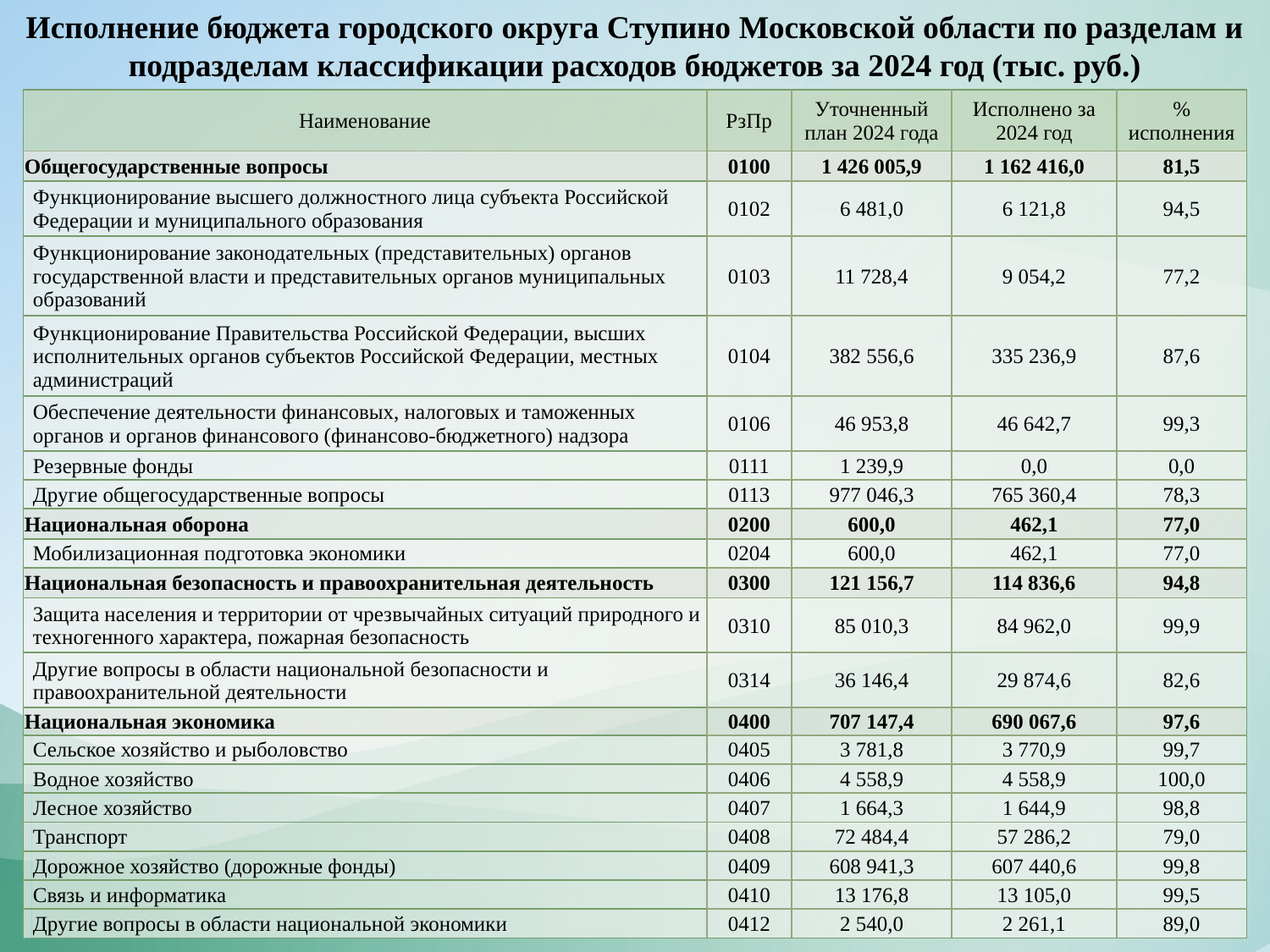

Исполнение бюджета городского округа Ступино Московской области по разделам и подразделам классификации расходов бюджетов за 2024 год (тыс. руб.)
| Наименование |  | РзПр | Уточненный план 2024 года | Исполнено за 2024 год | % исполнения |
| --- | --- | --- | --- | --- | --- |
| Общегосударственные вопросы |  | 0100 | 1 426 005,9 | 1 162 416,0 | 81,5 |
|  | Функционирование высшего должностного лица субъекта Российской Федерации и муниципального образования | 0102 | 6 481,0 | 6 121,8 | 94,5 |
|  | Функционирование законодательных (представительных) органов государственной власти и представительных органов муниципальных образований | 0103 | 11 728,4 | 9 054,2 | 77,2 |
|  | Функционирование Правительства Российской Федерации, высших исполнительных органов субъектов Российской Федерации, местных администраций | 0104 | 382 556,6 | 335 236,9 | 87,6 |
|  | Обеспечение деятельности финансовых, налоговых и таможенных органов и органов финансового (финансово-бюджетного) надзора | 0106 | 46 953,8 | 46 642,7 | 99,3 |
|  | Резервные фонды | 0111 | 1 239,9 | 0,0 | 0,0 |
|  | Другие общегосударственные вопросы | 0113 | 977 046,3 | 765 360,4 | 78,3 |
| Национальная оборона |  | 0200 | 600,0 | 462,1 | 77,0 |
|  | Мобилизационная подготовка экономики | 0204 | 600,0 | 462,1 | 77,0 |
| Национальная безопасность и правоохранительная деятельность |  | 0300 | 121 156,7 | 114 836,6 | 94,8 |
|  | Защита населения и территории от чрезвычайных ситуаций природного и техногенного характера, пожарная безопасность | 0310 | 85 010,3 | 84 962,0 | 99,9 |
|  | Другие вопросы в области национальной безопасности и правоохранительной деятельности | 0314 | 36 146,4 | 29 874,6 | 82,6 |
| Национальная экономика |  | 0400 | 707 147,4 | 690 067,6 | 97,6 |
|  | Сельское хозяйство и рыболовство | 0405 | 3 781,8 | 3 770,9 | 99,7 |
|  | Водное хозяйство | 0406 | 4 558,9 | 4 558,9 | 100,0 |
|  | Лесное хозяйство | 0407 | 1 664,3 | 1 644,9 | 98,8 |
|  | Транспорт | 0408 | 72 484,4 | 57 286,2 | 79,0 |
|  | Дорожное хозяйство (дорожные фонды) | 0409 | 608 941,3 | 607 440,6 | 99,8 |
|  | Связь и информатика | 0410 | 13 176,8 | 13 105,0 | 99,5 |
|  | Другие вопросы в области национальной экономики | 0412 | 2 540,0 | 2 261,1 | 89,0 |